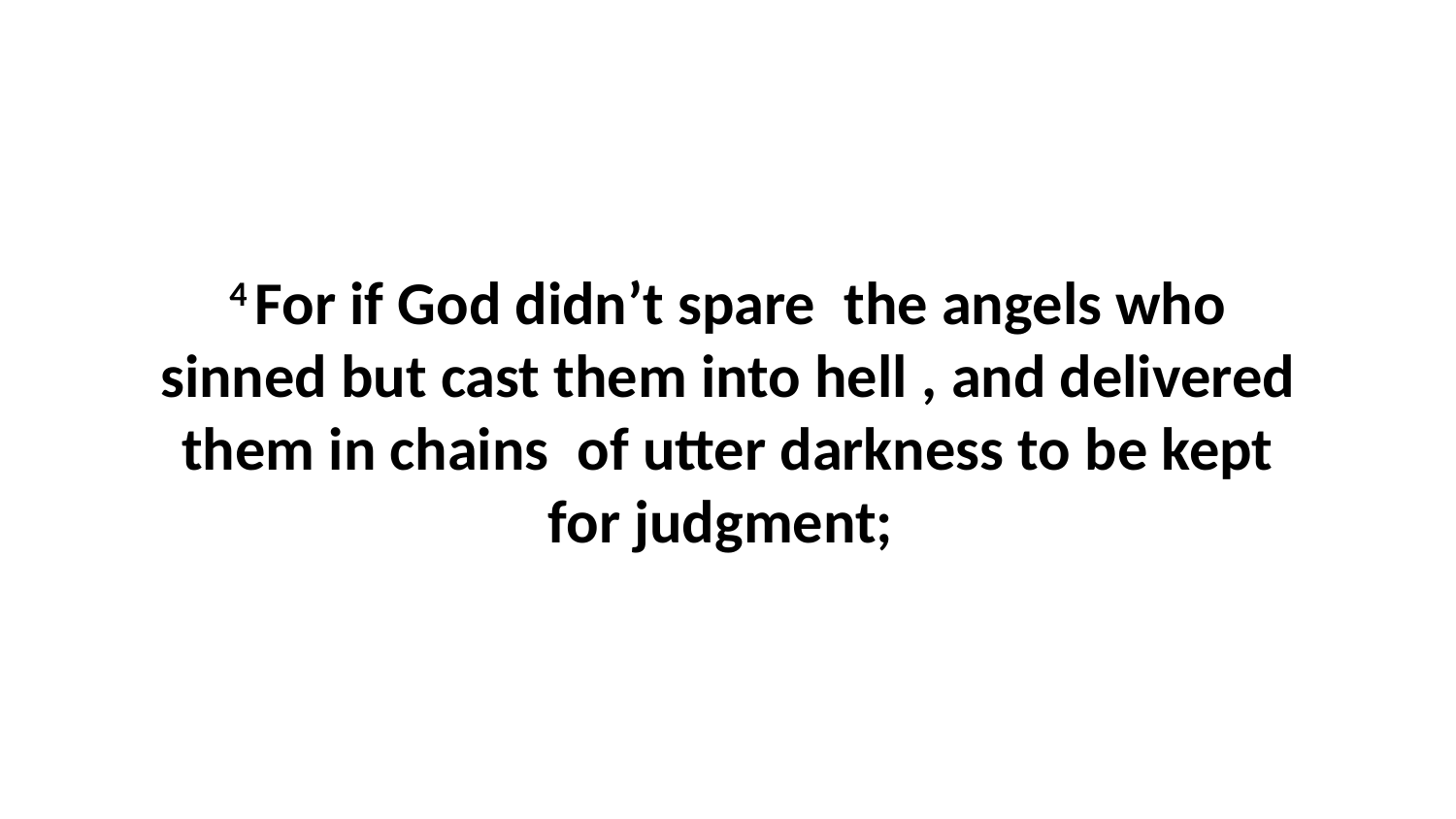

4 For if God didn’t spare  the angels who sinned but cast them into hell , and delivered them in chains  of utter darkness to be kept for judgment;